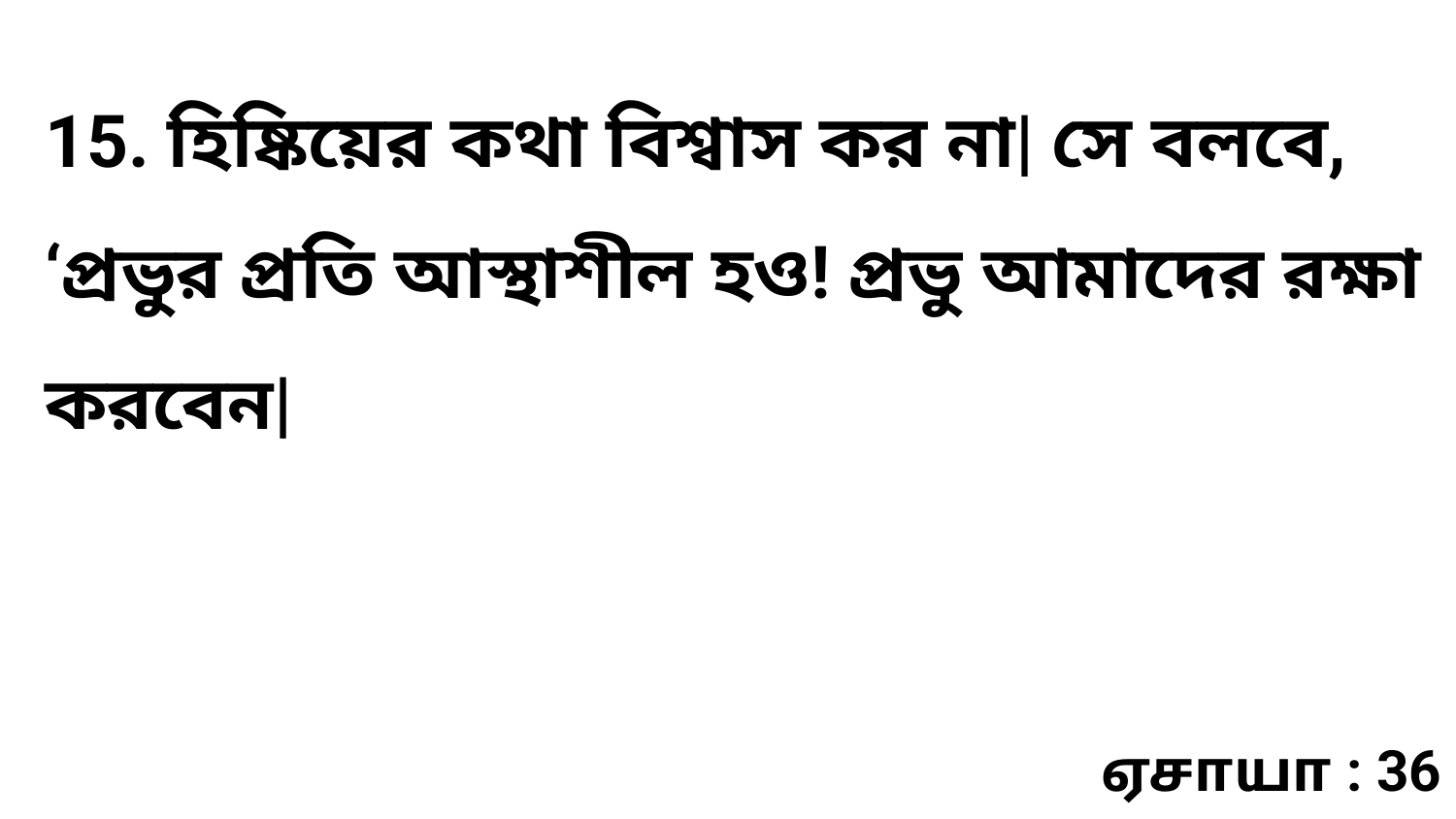

15. হিষ্কিয়ের কথা বিশ্বাস কর না| সে বলবে, ‘প্রভুর প্রতি আস্থাশীল হও! প্রভু আমাদের রক্ষা করবেন|
ஏசாயா : 36